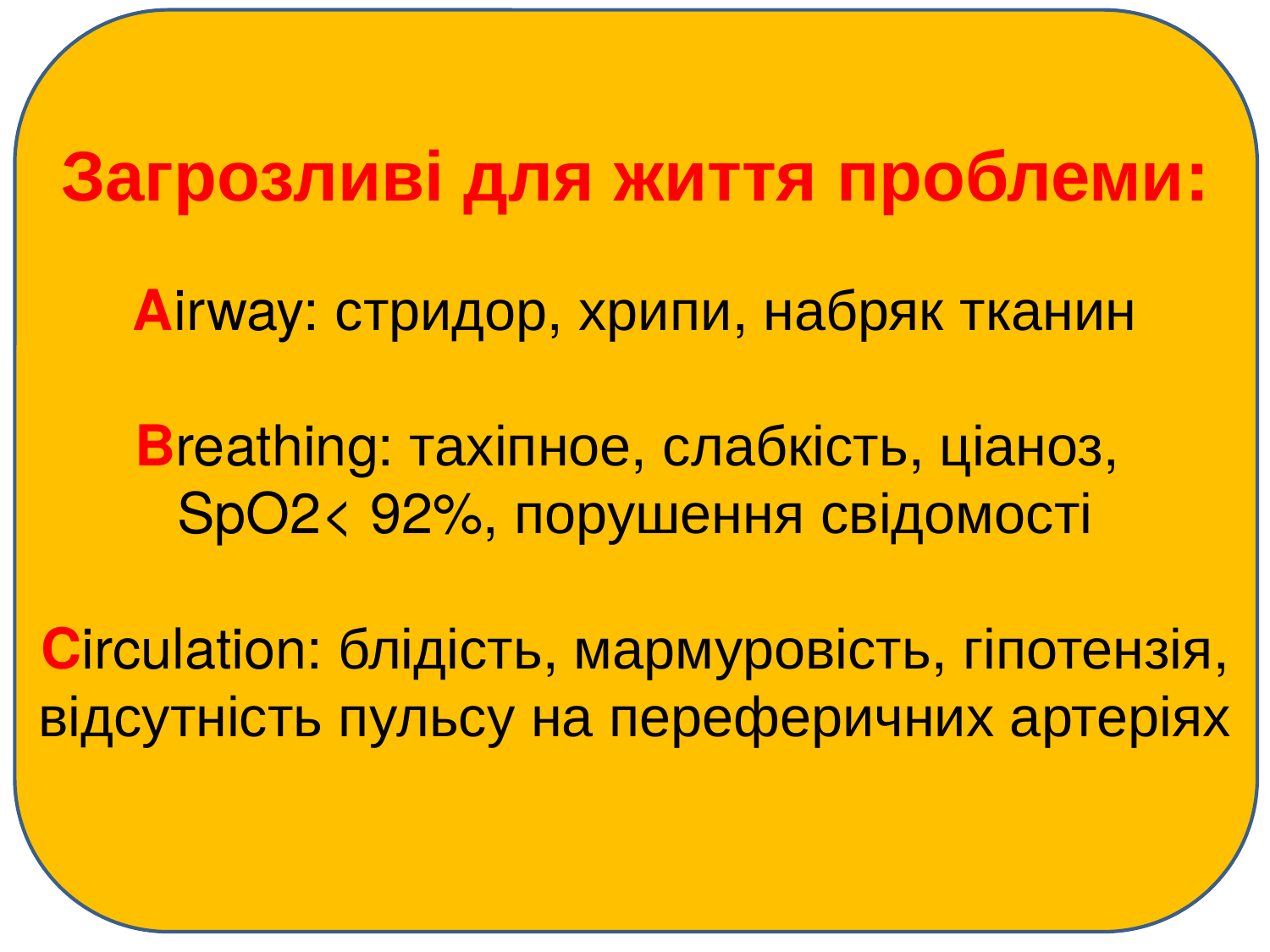

Загрозливі для життя проблеми:

Airway: стридор, хрипи, набряк тканин

Breathing: тахіпное, слабкість, ціаноз,
SpO2< 92%, порушення свідомості

Circulation: блідість, мармуровість, гіпотензія, відсутність пульсу на переферичних артеріях